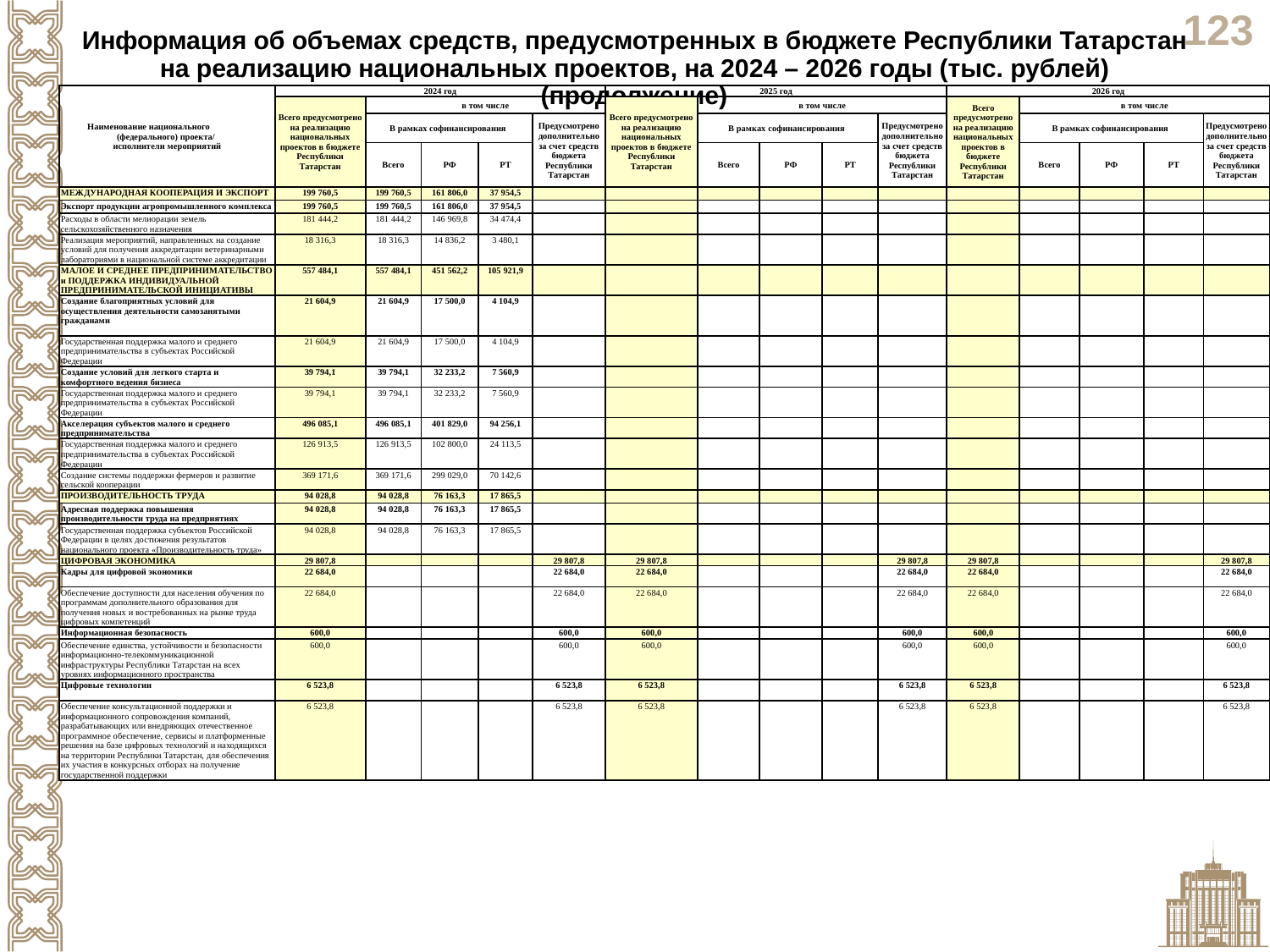

Информация об объемах средств, предусмотренных в бюджете Республики Татарстан на реализацию национальных проектов, на 2024 – 2026 годы (тыс. рублей)
(продолжение)
| Наименование национального (федерального) проекта/ исполнители мероприятий | 2024 год |  |  |  |  | 2025 год |  |  |  |  | 2026 год |  |  |  |  |
| --- | --- | --- | --- | --- | --- | --- | --- | --- | --- | --- | --- | --- | --- | --- | --- |
|  | Всего предусмотрено на реализацию национальных проектов в бюджете Республики Татарстан | в том числе |  |  |  | Всего предусмотрено на реализацию национальных проектов в бюджете Республики Татарстан | в том числе |  |  |  | Всего предусмотрено на реализацию национальных проектов в бюджете Республики Татарстан | в том числе |  |  |  |
|  |  | В рамках софинансирования |  |  | Предусмотрено дополнительно за счет средств бюджета Республики Татарстан |  | В рамках софинансирования |  |  | Предусмотрено дополнительно за счет средств бюджета Республики Татарстан |  | В рамках софинансирования |  |  | Предусмотрено дополнительно за счет средств бюджета Республики Татарстан |
|  |  | Всего | РФ | РТ |  |  | Всего | РФ | РТ |  |  | Всего | РФ | РТ |  |
| МЕЖДУНАРОДНАЯ КООПЕРАЦИЯ И ЭКСПОРТ | 199 760,5 | 199 760,5 | 161 806,0 | 37 954,5 |  |  |  |  |  |  |  |  |  |  |  |
| Экспорт продукции агропромышленного комплекса | 199 760,5 | 199 760,5 | 161 806,0 | 37 954,5 |  |  |  |  |  |  |  |  |  |  |  |
| Расходы в области мелиорации земель сельскохозяйственного назначения | 181 444,2 | 181 444,2 | 146 969,8 | 34 474,4 |  |  |  |  |  |  |  |  |  |  |  |
| Реализация мероприятий, направленных на создание условий для получения аккредитации ветеринарными лабораториями в национальной системе аккредитации | 18 316,3 | 18 316,3 | 14 836,2 | 3 480,1 |  |  |  |  |  |  |  |  |  |  |  |
| МАЛОЕ И СРЕДНЕЕ ПРЕДПРИНИМАТЕЛЬСТВО и ПОДДЕРЖКА ИНДИВИДУАЛЬНОЙ ПРЕДПРИНИМАТЕЛЬСКОЙ ИНИЦИАТИВЫ | 557 484,1 | 557 484,1 | 451 562,2 | 105 921,9 |  |  |  |  |  |  |  |  |  |  |  |
| Создание благоприятных условий для осуществления деятельности самозанятыми гражданами | 21 604,9 | 21 604,9 | 17 500,0 | 4 104,9 |  |  |  |  |  |  |  |  |  |  |  |
| Государственная поддержка малого и среднего предпринимательства в субъектах Российской Федерации | 21 604,9 | 21 604,9 | 17 500,0 | 4 104,9 |  |  |  |  |  |  |  |  |  |  |  |
| Создание условий для легкого старта и комфортного ведения бизнеса | 39 794,1 | 39 794,1 | 32 233,2 | 7 560,9 |  |  |  |  |  |  |  |  |  |  |  |
| Государственная поддержка малого и среднего предпринимательства в субъектах Российской Федерации | 39 794,1 | 39 794,1 | 32 233,2 | 7 560,9 |  |  |  |  |  |  |  |  |  |  |  |
| Акселерация субъектов малого и среднего предпринимательства | 496 085,1 | 496 085,1 | 401 829,0 | 94 256,1 |  |  |  |  |  |  |  |  |  |  |  |
| Государственная поддержка малого и среднего предпринимательства в субъектах Российской Федерации | 126 913,5 | 126 913,5 | 102 800,0 | 24 113,5 |  |  |  |  |  |  |  |  |  |  |  |
| Создание системы поддержки фермеров и развитие сельской кооперации | 369 171,6 | 369 171,6 | 299 029,0 | 70 142,6 |  |  |  |  |  |  |  |  |  |  |  |
| ПРОИЗВОДИТЕЛЬНОСТЬ ТРУДА | 94 028,8 | 94 028,8 | 76 163,3 | 17 865,5 |  |  |  |  |  |  |  |  |  |  |  |
| Адресная поддержка повышения производительности труда на предприятиях | 94 028,8 | 94 028,8 | 76 163,3 | 17 865,5 |  |  |  |  |  |  |  |  |  |  |  |
| Государственная поддержка субъектов Российской Федерации в целях достижения результатов национального проекта «Производительность труда» | 94 028,8 | 94 028,8 | 76 163,3 | 17 865,5 |  |  |  |  |  |  |  |  |  |  |  |
| ЦИФРОВАЯ ЭКОНОМИКА | 29 807,8 |  |  |  | 29 807,8 | 29 807,8 |  |  |  | 29 807,8 | 29 807,8 |  |  |  | 29 807,8 |
| Кадры для цифровой экономики | 22 684,0 |  |  |  | 22 684,0 | 22 684,0 |  |  |  | 22 684,0 | 22 684,0 |  |  |  | 22 684,0 |
| Обеспечение доступности для населения обучения по программам дополнительного образования для получения новых и востребованных на рынке труда цифровых компетенций | 22 684,0 |  |  |  | 22 684,0 | 22 684,0 |  |  |  | 22 684,0 | 22 684,0 |  |  |  | 22 684,0 |
| Информационная безопасность | 600,0 |  |  |  | 600,0 | 600,0 |  |  |  | 600,0 | 600,0 |  |  |  | 600,0 |
| Обеспечение единства, устойчивости и безопасности информационно-телекоммуникационной инфраструктуры Республики Татарстан на всех уровнях информационного пространства | 600,0 |  |  |  | 600,0 | 600,0 |  |  |  | 600,0 | 600,0 |  |  |  | 600,0 |
| Цифровые технологии | 6 523,8 |  |  |  | 6 523,8 | 6 523,8 |  |  |  | 6 523,8 | 6 523,8 |  |  |  | 6 523,8 |
| Обеспечение консультационной поддержки и информационного сопровождения компаний, разрабатывающих или внедряющих отечественное программное обеспечение, сервисы и платформенные решения на базе цифровых технологий и находящихся на территории Республики Татарстан, для обеспечения их участия в конкурсных отборах на получение государственной поддержки | 6 523,8 |  |  |  | 6 523,8 | 6 523,8 |  |  |  | 6 523,8 | 6 523,8 |  |  |  | 6 523,8 |